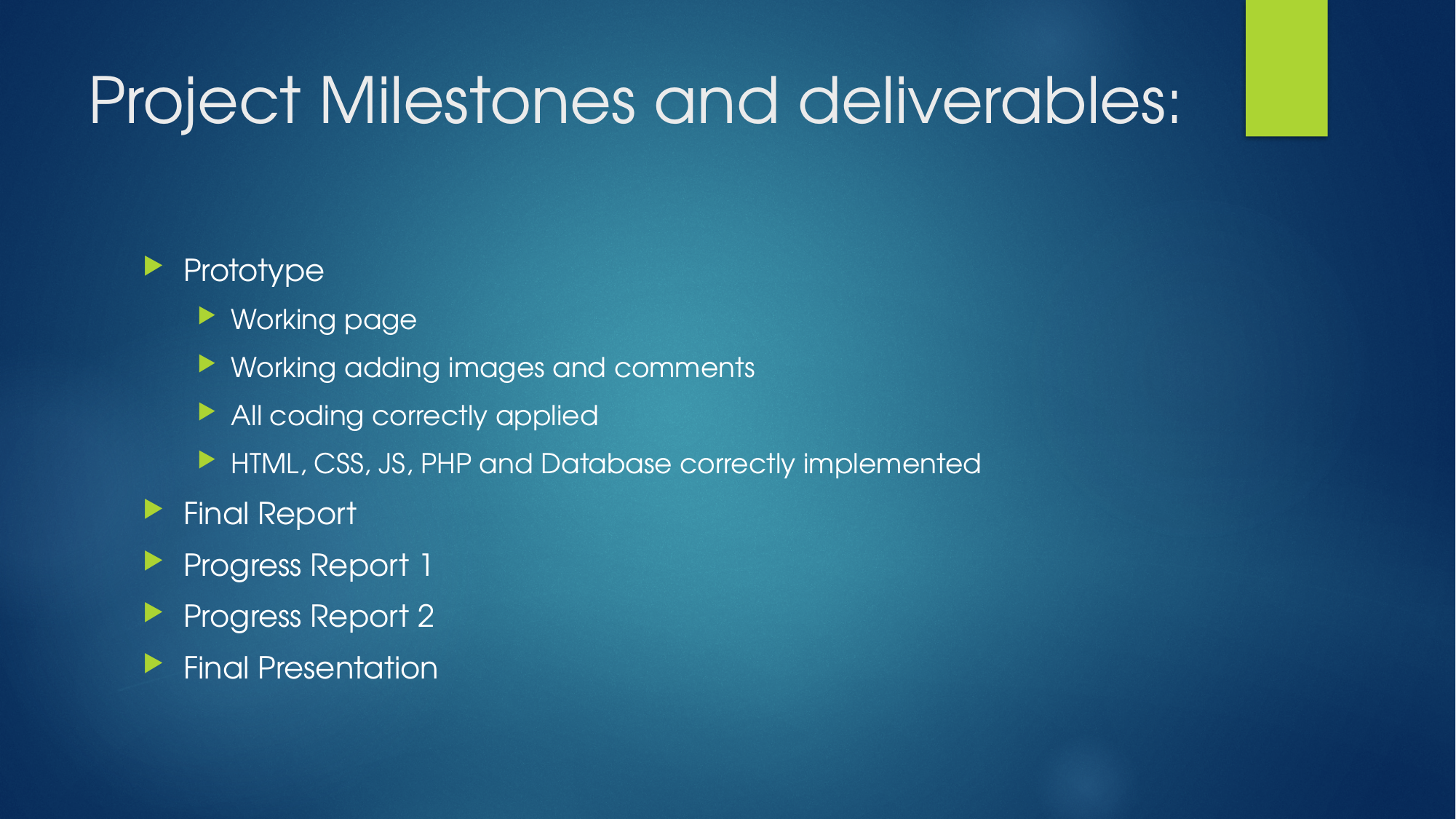

# Project Milestones and deliverables:
Prototype
Working page
Working adding images and comments
All coding correctly applied
HTML, CSS, JS, PHP and Database correctly implemented
Final Report
Progress Report 1
Progress Report 2
Final Presentation